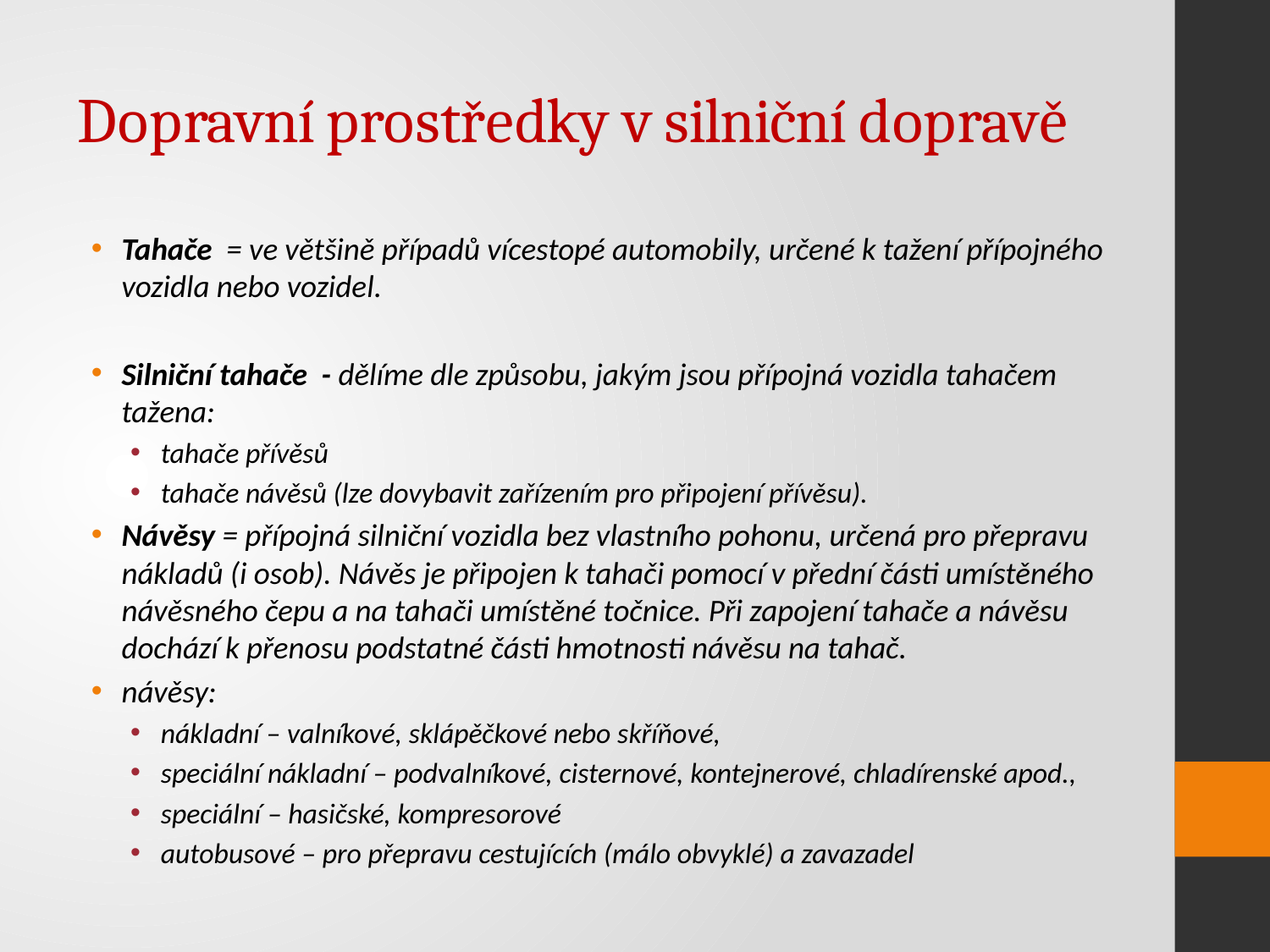

# Dopravní prostředky v silniční dopravě
Tahače  = ve většině případů vícestopé automobily, určené k tažení přípojného vozidla nebo vozidel.

Silniční tahače  - dělíme dle způsobu, jakým jsou přípojná vozidla tahačem tažena:
tahače přívěsů
tahače návěsů (lze dovybavit zařízením pro připojení přívěsu).
Návěsy = přípojná silniční vozidla bez vlastního pohonu, určená pro přepravu nákladů (i osob). Návěs je připojen k tahači pomocí v přední části umístěného návěsného čepu a na tahači umístěné točnice. Při zapojení tahače a návěsu dochází k přenosu podstatné části hmotnosti návěsu na tahač.
návěsy:
nákladní – valníkové, sklápěčkové nebo skříňové,
speciální nákladní – podvalníkové, cisternové, kontejnerové, chladírenské apod.,
speciální – hasičské, kompresorové
autobusové – pro přepravu cestujících (málo obvyklé) a zavazadel